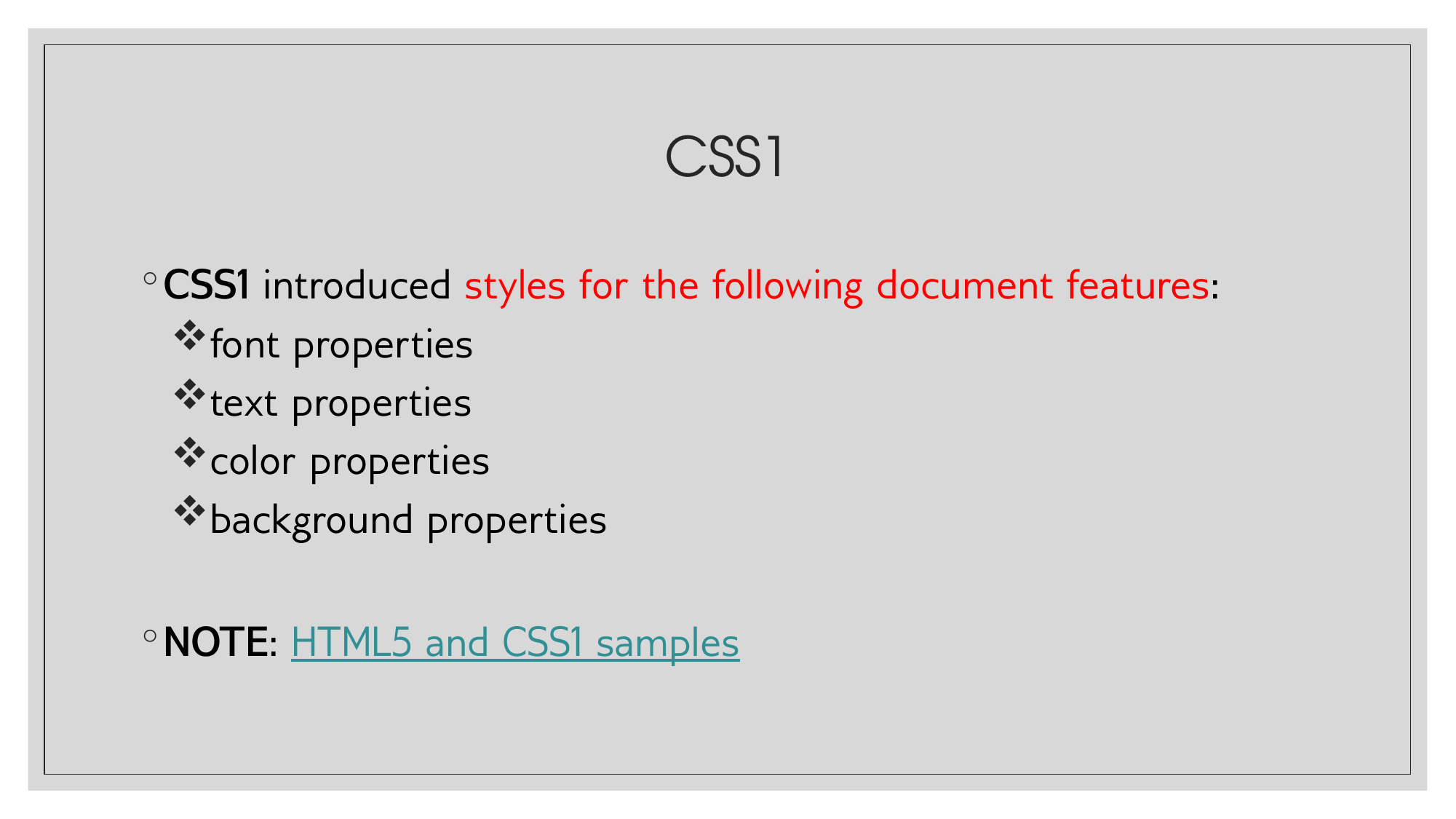

# CSS1
CSS1 introduced styles for the following document features:
font properties
text properties
color properties
background properties

NOTE: HTML5 and CSS1 samples